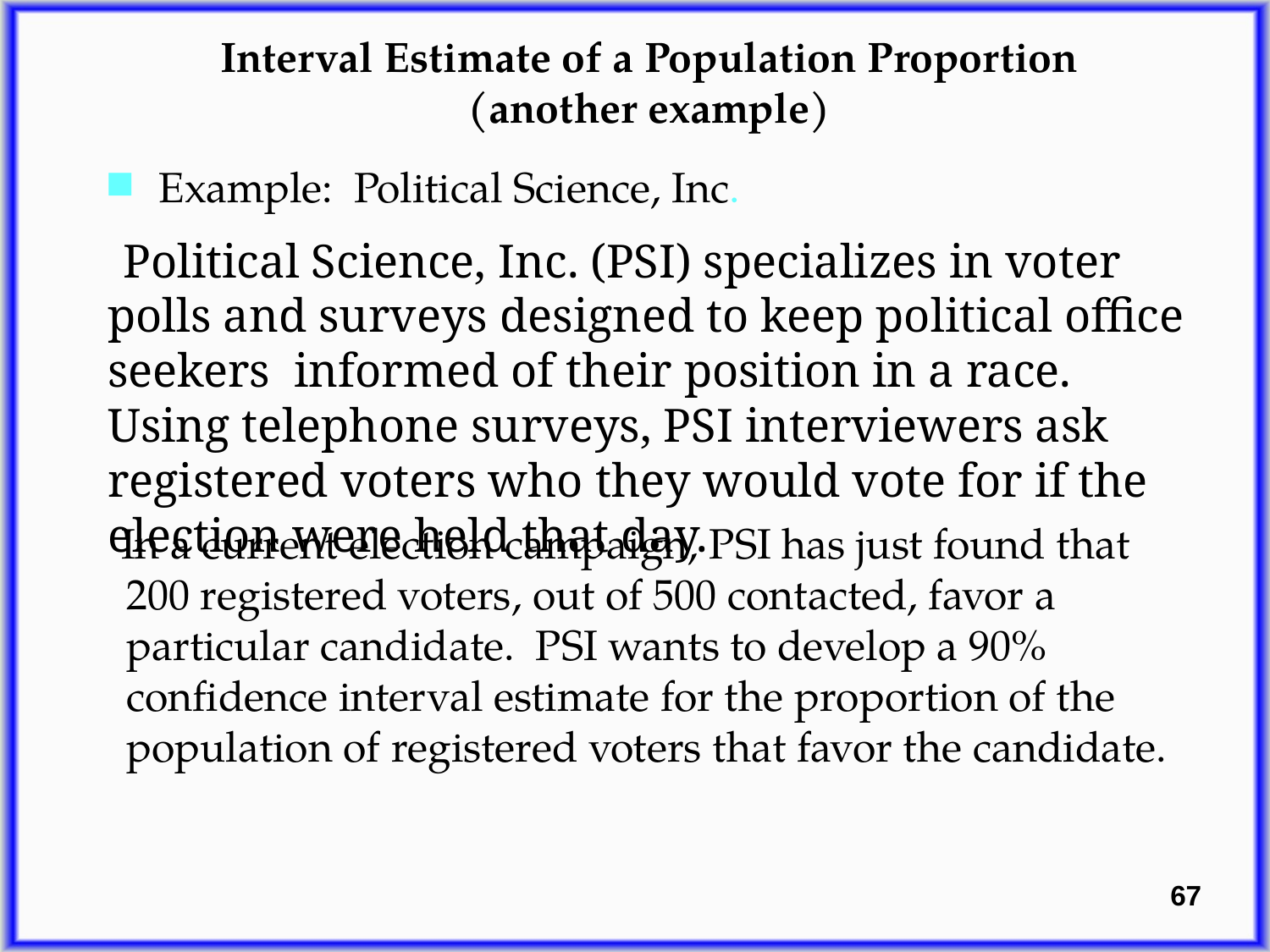

Interval Estimate of a Population Proportion
(another example)
Example:  Political Science, Inc.
     Political Science, Inc. (PSI) specializes in voter polls and surveys designed to keep political office seekers  informed of their position in a race.   Using telephone surveys, PSI interviewers ask registered voters who they would vote for if the  election were held that day.
    In a current election campaign, PSI has just found that 200 registered voters, out of 500 contacted, favor a particular candidate.  PSI wants to develop a 90%  confidence interval estimate for the proportion of the population of registered voters that favor the candidate.